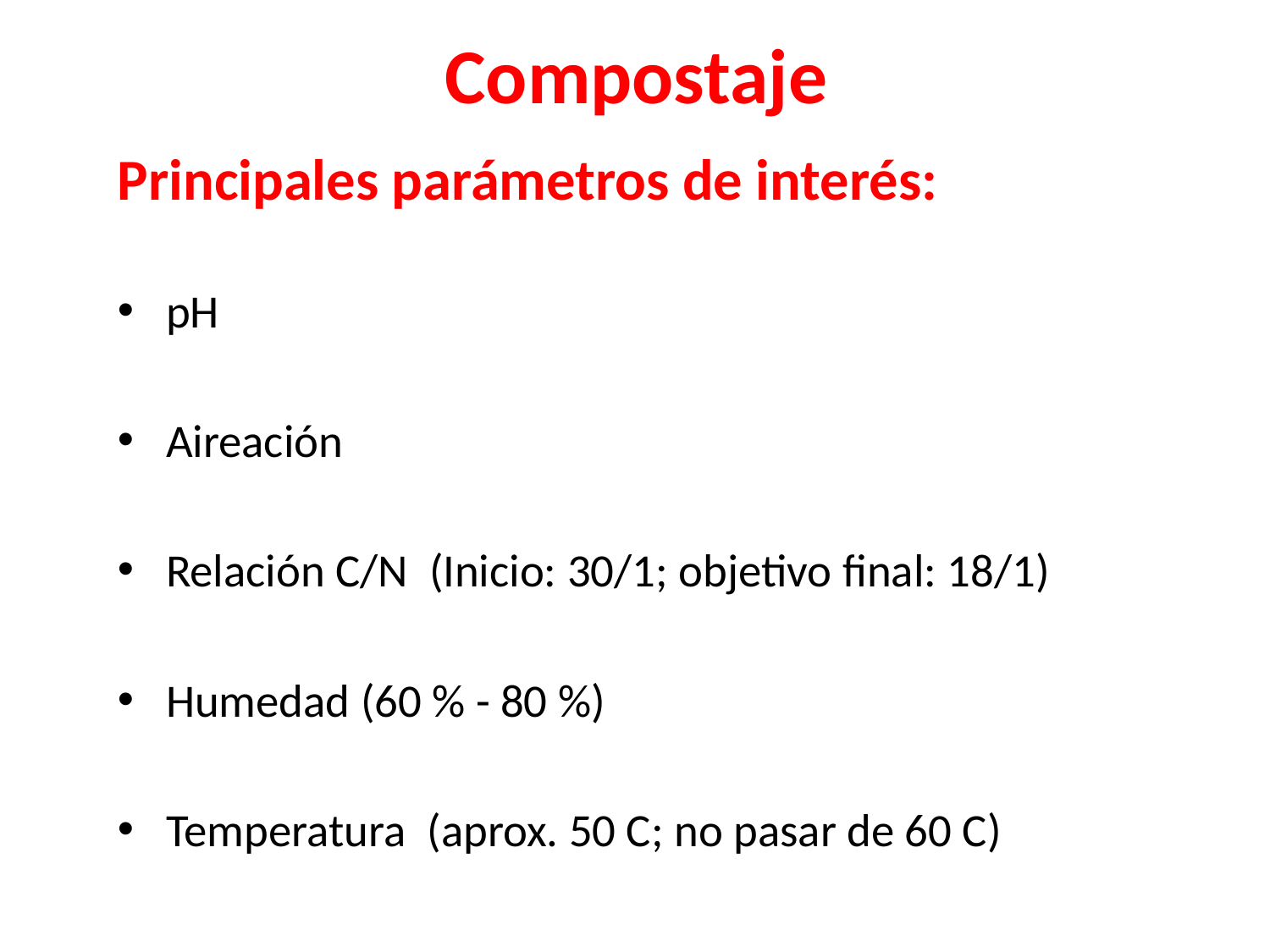

Compostaje
Principales parámetros de interés:

pH

Aireación

Relación C/N  (Inicio: 30/1; objetivo final: 18/1)

Humedad (60 % - 80 %)

Temperatura  (aprox. 50 C; no pasar de 60 C)